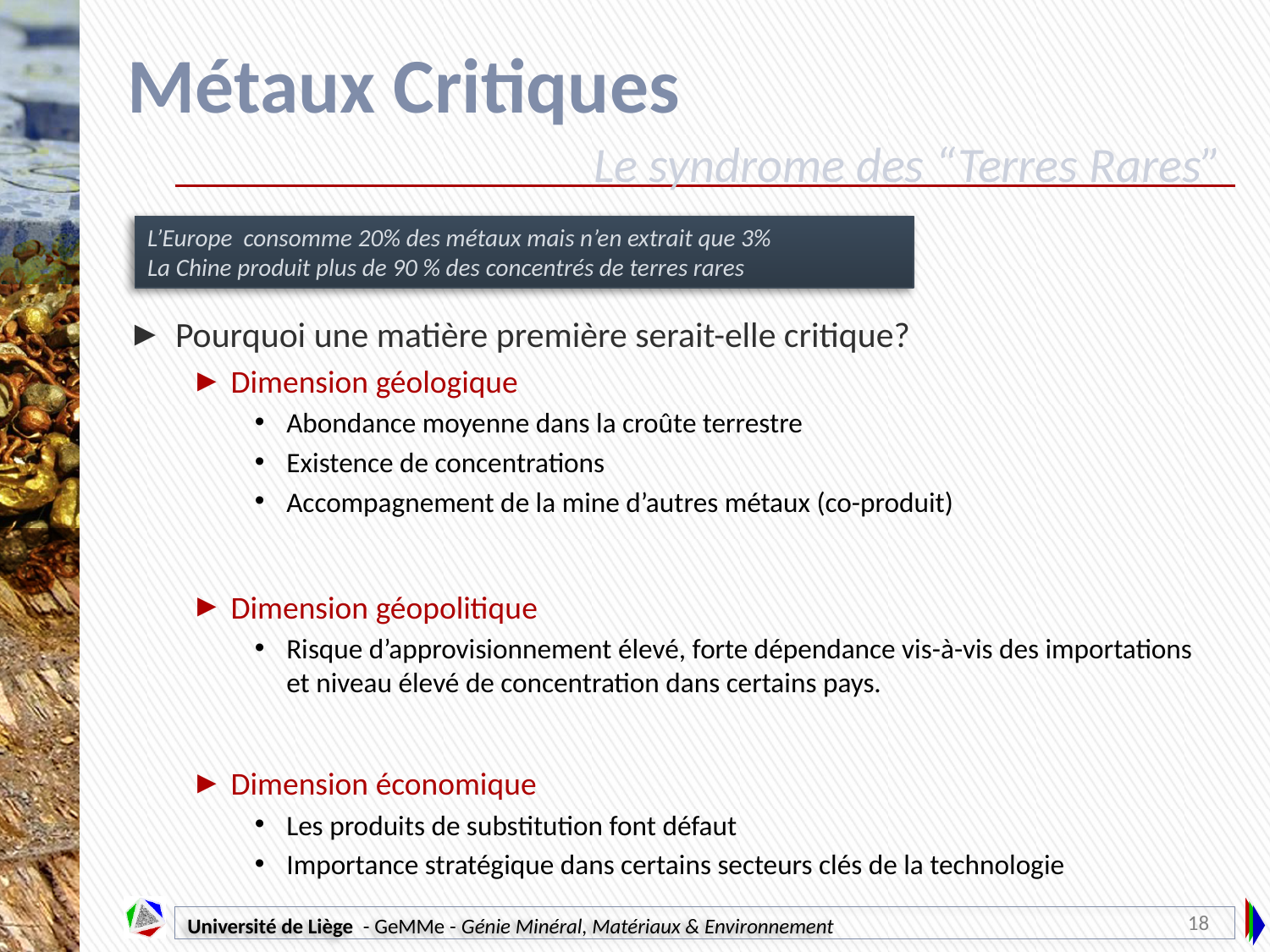

# Métaux Critiques
Le syndrome des “Terres Rares”
L’Europe  consomme 20% des métaux mais n’en extrait que 3%
La Chine produit plus de 90 % des concentrés de terres rares
Pourquoi une matière première serait-elle critique?
Dimension géologique
Abondance moyenne dans la croûte terrestre
Existence de concentrations
Accompagnement de la mine d’autres métaux (co-produit)

Dimension géopolitique
Risque d’approvisionnement élevé, forte dépendance vis-à-vis des importations et niveau élevé de concentration dans certains pays.

Dimension économique
Les produits de substitution font défaut
Importance stratégique dans certains secteurs clés de la technologie

18